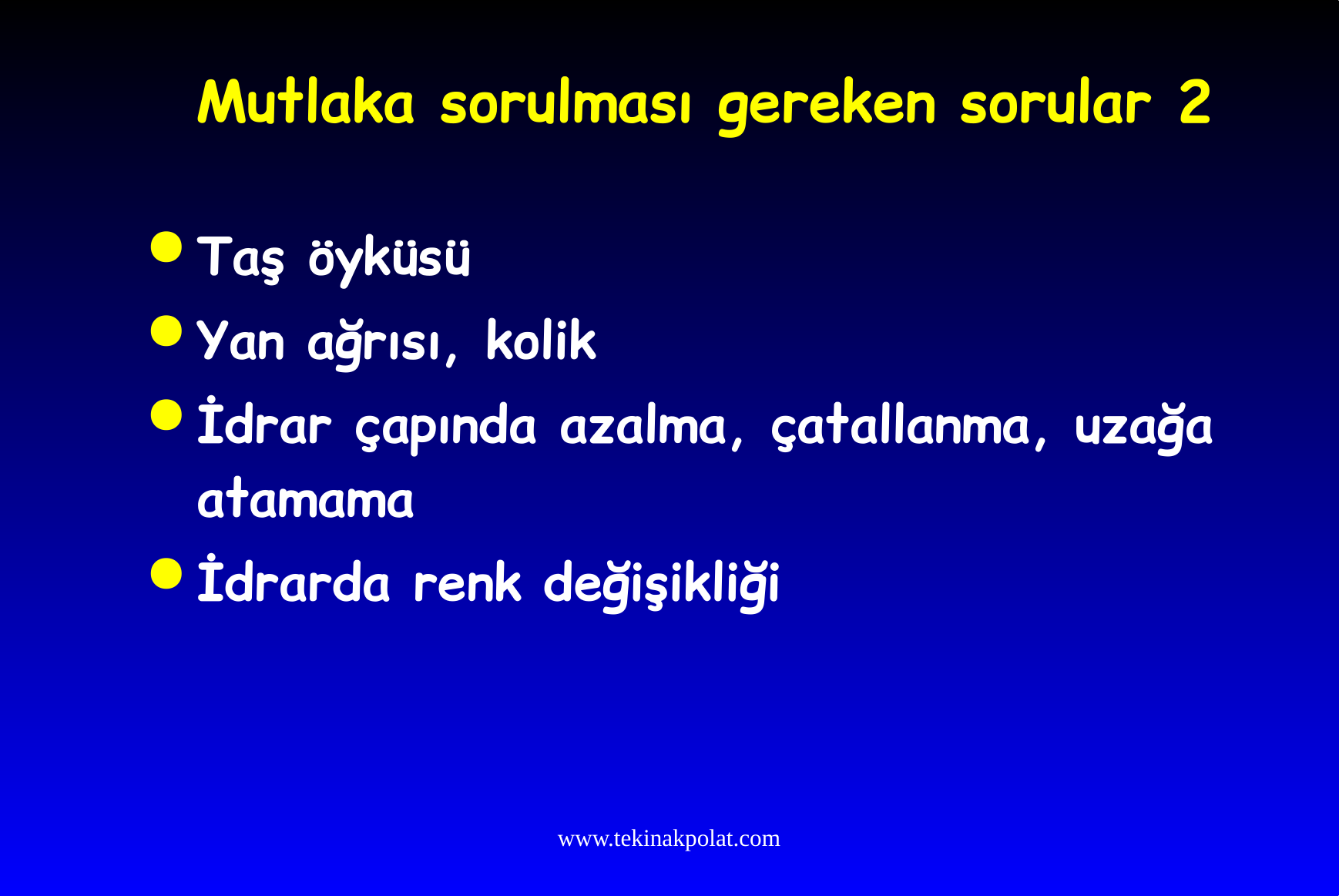

# Mutlaka sorulması gereken sorular 2
Taş öyküsü
Yan ağrısı, kolik
İdrar çapında azalma, çatallanma, uzağa atamama
İdrarda renk değişikliği
www.tekinakpolat.com